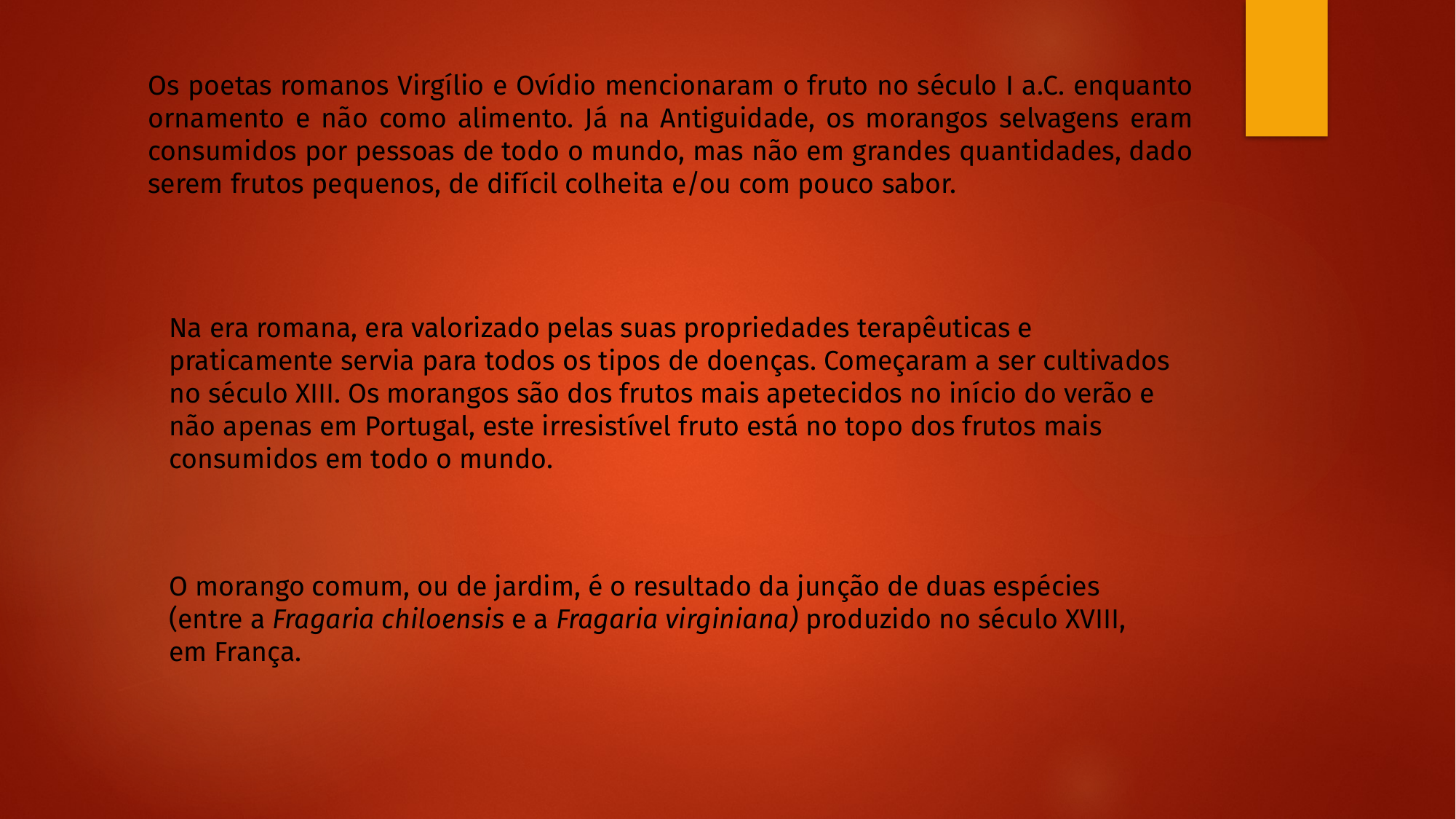

Os poetas romanos Virgílio e Ovídio mencionaram o fruto no século I a.C. enquanto ornamento e não como alimento. Já na Antiguidade, os morangos selvagens eram consumidos por pessoas de todo o mundo, mas não em grandes quantidades, dado serem frutos pequenos, de difícil colheita e/ou com pouco sabor.
Na era romana, era valorizado pelas suas propriedades terapêuticas e praticamente servia para todos os tipos de doenças. Começaram a ser cultivados no século XIII. Os morangos são dos frutos mais apetecidos no início do verão e não apenas em Portugal, este irresistível fruto está no topo dos frutos mais consumidos em todo o mundo.

O morango comum, ou de jardim, é o resultado da junção de duas espécies (entre a Fragaria chiloensis e a Fragaria virginiana) produzido no século XVIII, em França.